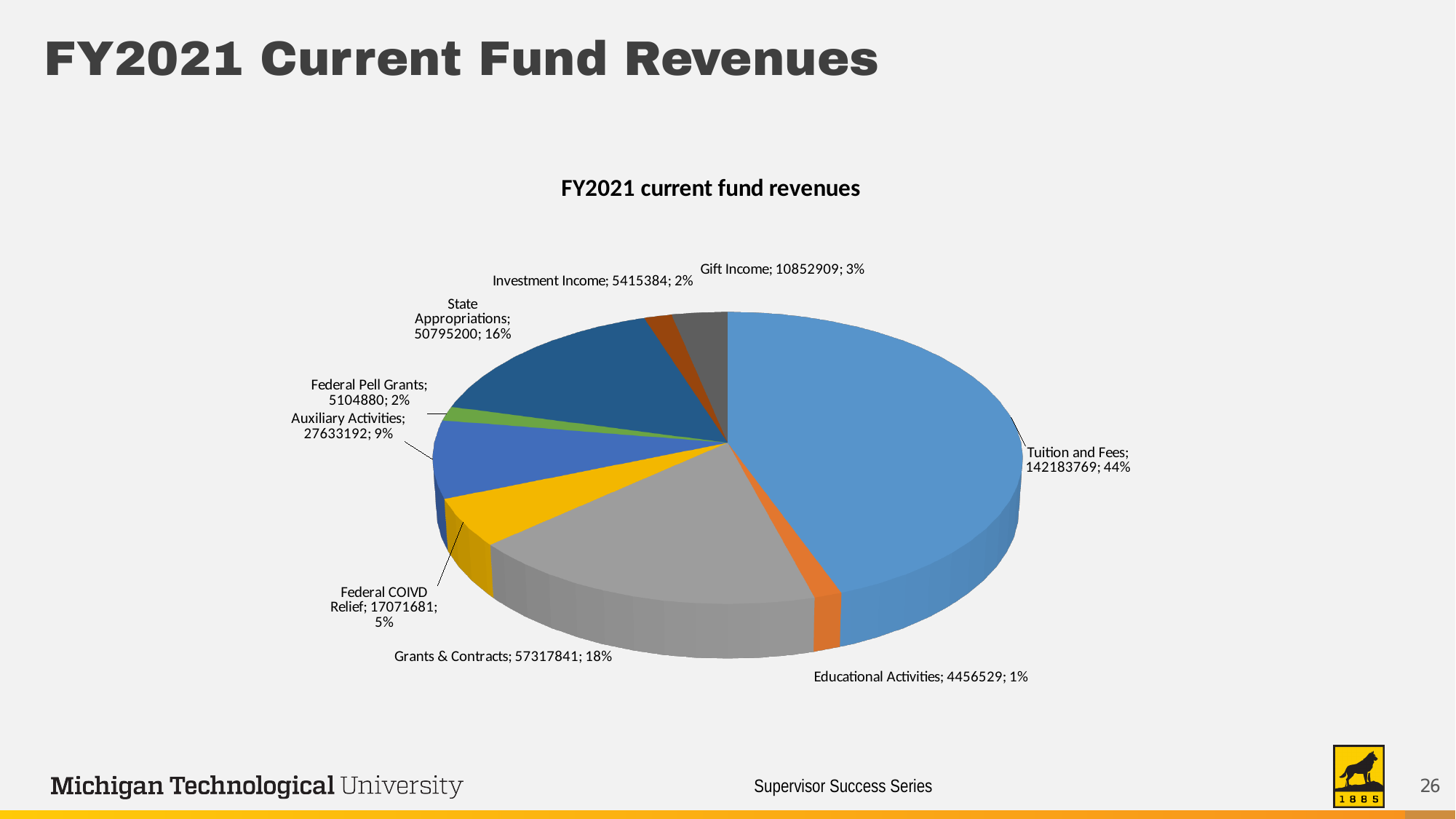

# FY2021 Current Fund Revenues

[unsupported chart]

26